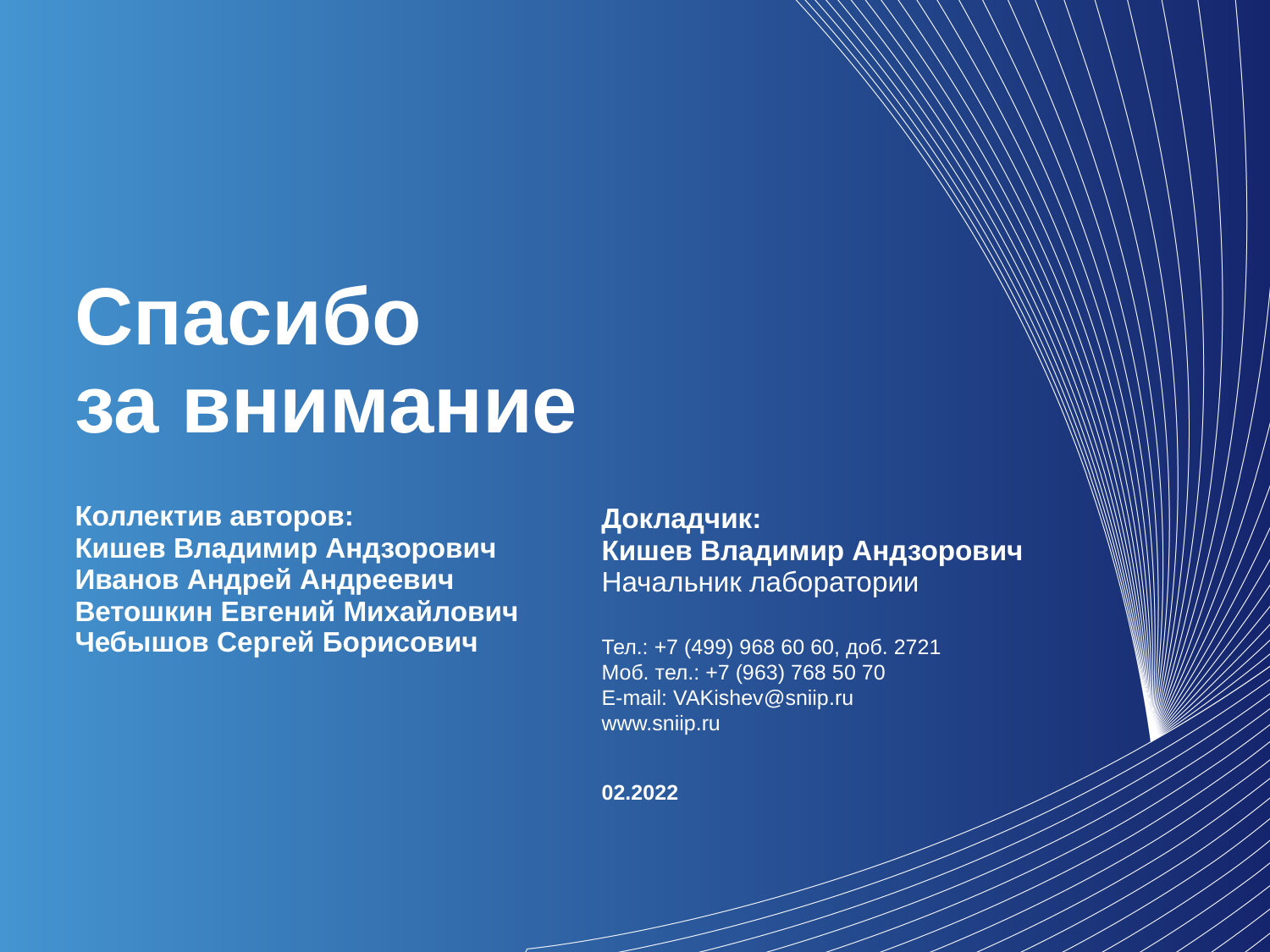

Спасибо
за внимание
Коллектив авторов:
Докладчик:
Кишев Владимир Андзорович
Кишев Владимир Андзорович
Иванов Андрей Андреевич
Начальник лаборатории
Ветошкин Евгений Михайлович
Тел.: +7 (499) 968 60 60, доб. 2721
Моб. тел.: +7 (963) 768 50 70
E-mail: VAKishev@sniip.ru
www.sniip.ru
Чебышов Сергей Борисович
02.2022